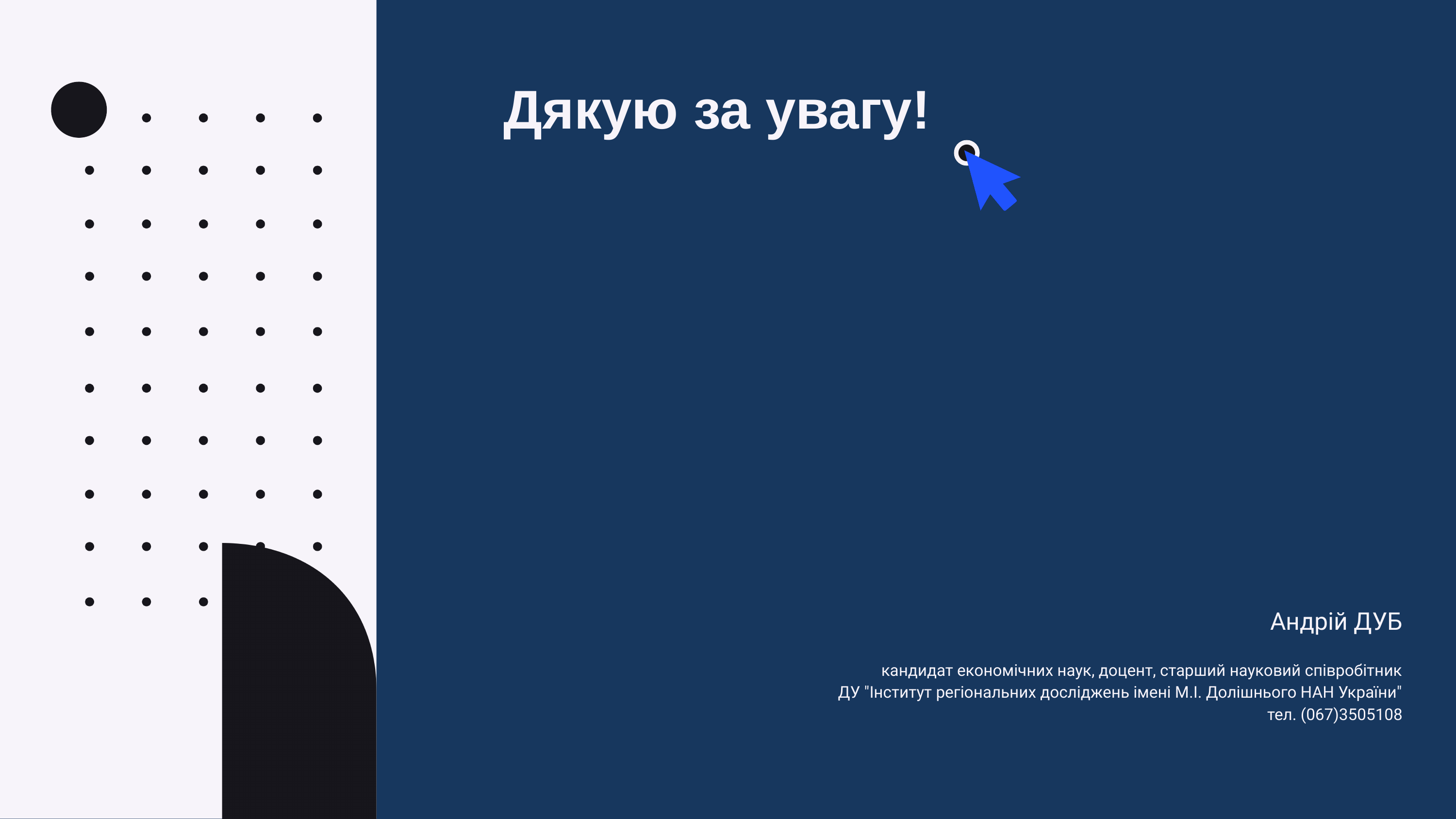

Дякую за увагу!

Андрій ДУБ

кандидат економічних наук, доцент, старший науковий співробітник
ДУ "Інститут регіональних досліджень імені М.І. Долішнього НАН України"
тел. (067)3505108